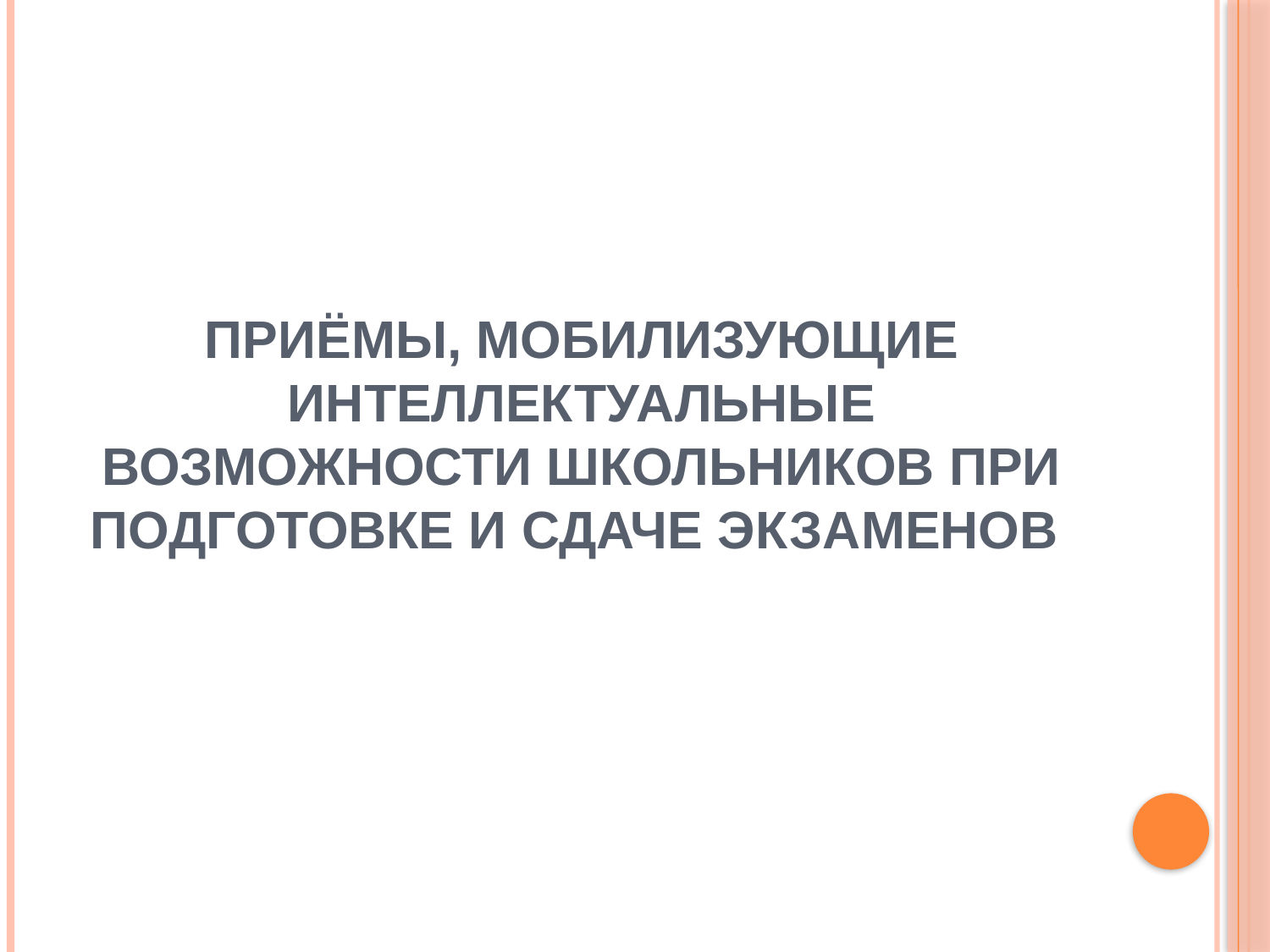

# ПРИЁМЫ, МОБИЛИЗУЮЩИЕ ИНТЕЛЛЕКТУАЛЬНЫЕ ВОЗМОЖНОСТИ ШКОЛЬНИКОВ ПРИ ПОДГОТОВКЕ И СДАЧЕ ЭКЗАМЕНОВ